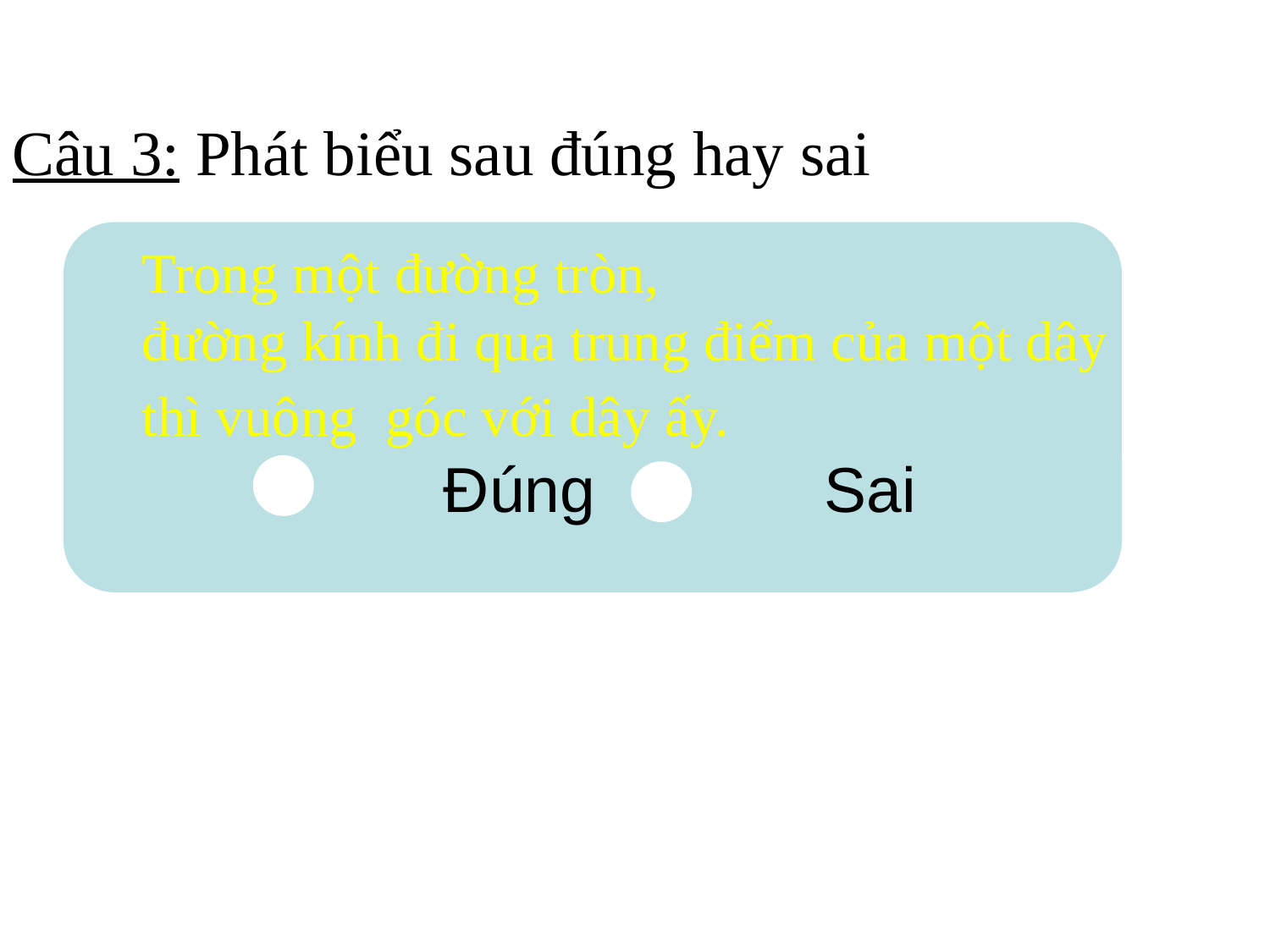

Câu 3: Phát biểu sau đúng hay sai
Trong một đường tròn,
đường kính đi qua trung điểm của một dây
thì vuông  góc với dây ấy.
			Đúng 		Sai